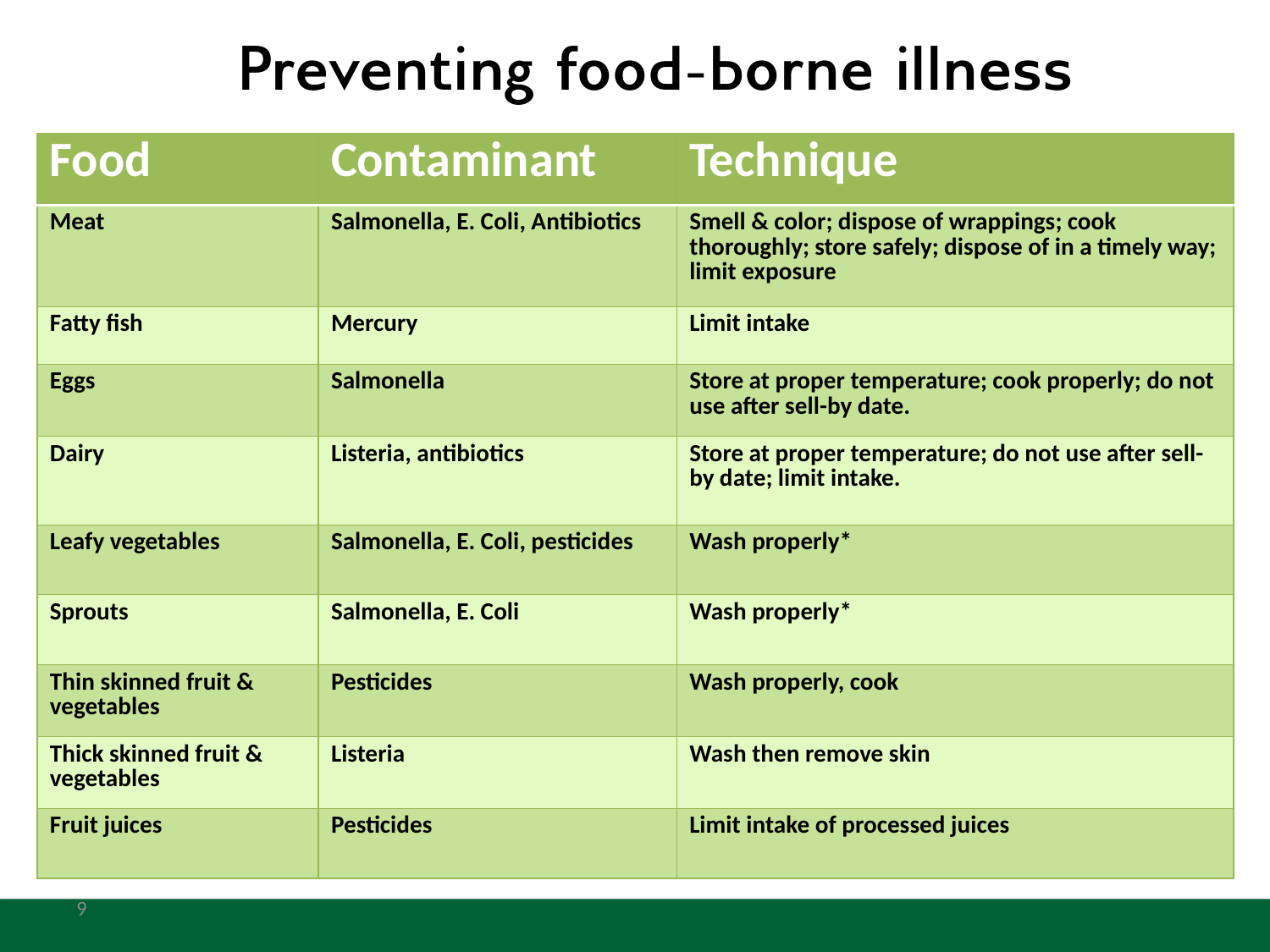

# Preventing food-borne illness
| Food | Contaminant | Technique |
| --- | --- | --- |
| Meat | Salmonella, E. Coli, Antibiotics | Smell & color; dispose of wrappings; cook thoroughly; store safely; dispose of in a timely way; limit exposure |
| Fatty fish | Mercury | Limit intake |
| Eggs | Salmonella | Store at proper temperature; cook properly; do not use after sell-by date. |
| Dairy | Listeria, antibiotics | Store at proper temperature; do not use after sell-by date; limit intake. |
| Leafy vegetables | Salmonella, E. Coli, pesticides | Wash properly\* |
| Sprouts | Salmonella, E. Coli | Wash properly\* |
| Thin skinned fruit & vegetables | Pesticides | Wash properly, cook |
| Thick skinned fruit & vegetables | Listeria | Wash then remove skin |
| Fruit juices | Pesticides | Limit intake of processed juices |
9